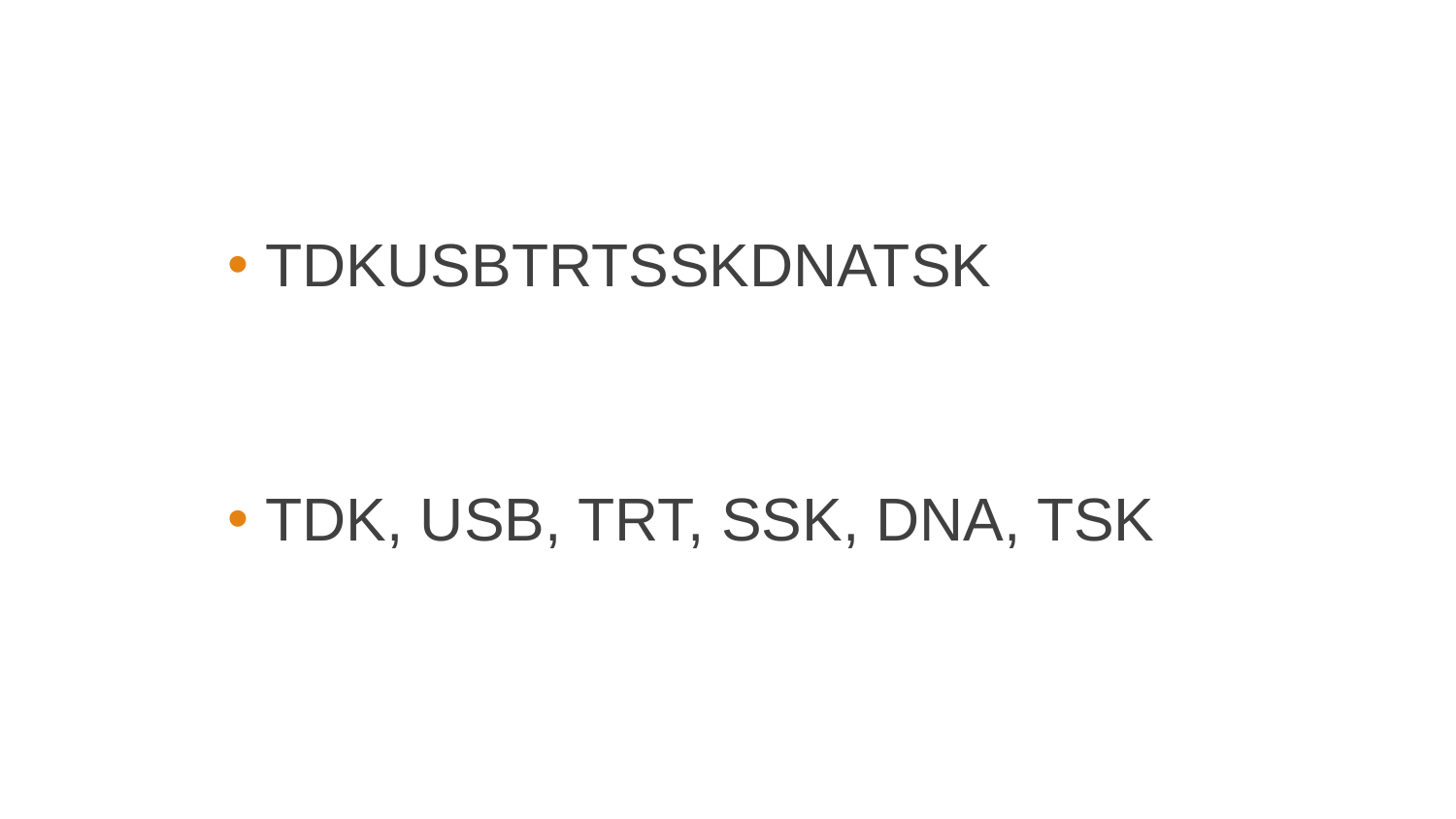

TDKUSBTRTSSKDNATSK

TDK, USB, TRT, SSK, DNA, TSK